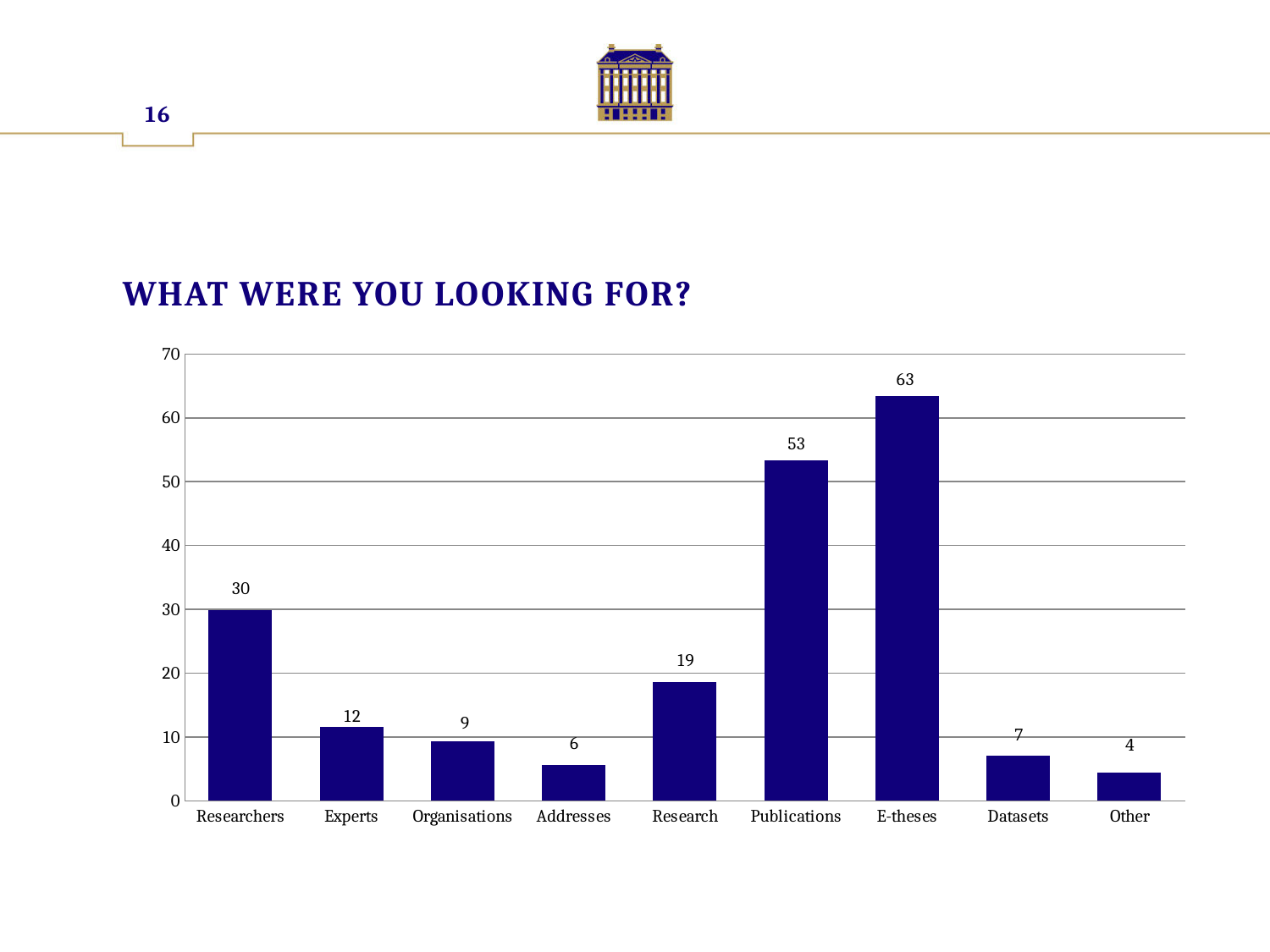

16
# What were you looking for?

### Chart

| Category |  |
|---|---|
| Researchers | 29.850746268656714 |
| Experts | 11.567164179104477 |
| Organisations | 9.328358208955219 |
| Addresses | 5.597014925373134 |
| Research | 18.656716417910484 |
| Publications | 53.358208955223844 |
| E-theses | 63.43283582089556 |
| Datasets | 7.0895522388059655 |
| Other | 4.477611940298507 |